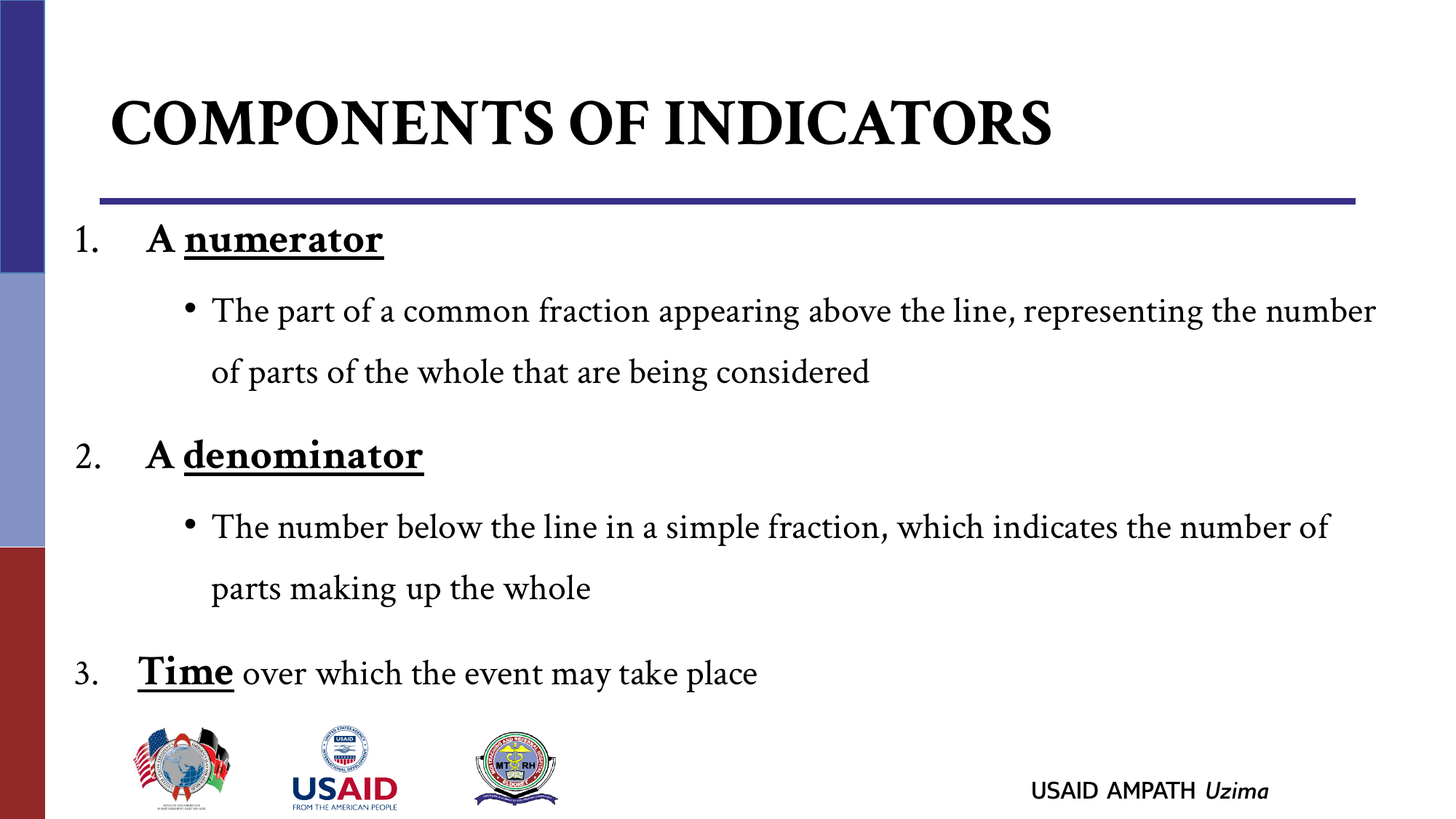

# COMPONENTS OF INDICATORS
 A numerator
The part of a common fraction appearing above the line, representing the number of parts of the whole that are being considered
 A denominator
The number below the line in a simple fraction, which indicates the number of parts making up the whole
 Time over which the event may take place